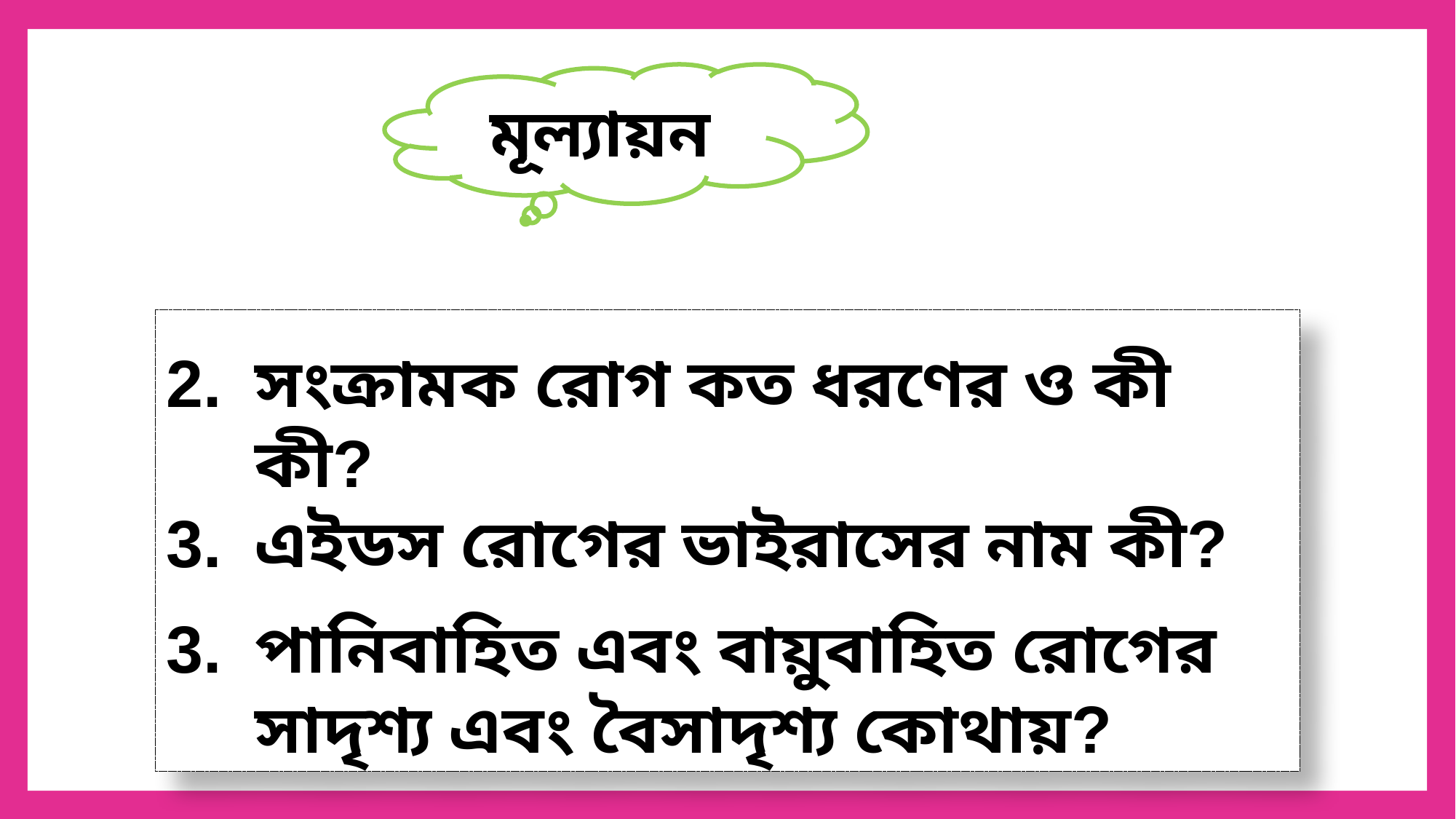

মূল্যায়ন

সংক্রামক রোগ কত ধরণের ও কী কী?
এইডস রোগের ভাইরাসের নাম কী?

পানিবাহিত এবং বায়ুবাহিত রোগের সাদৃশ্য এবং বৈসাদৃশ্য কোথায়?